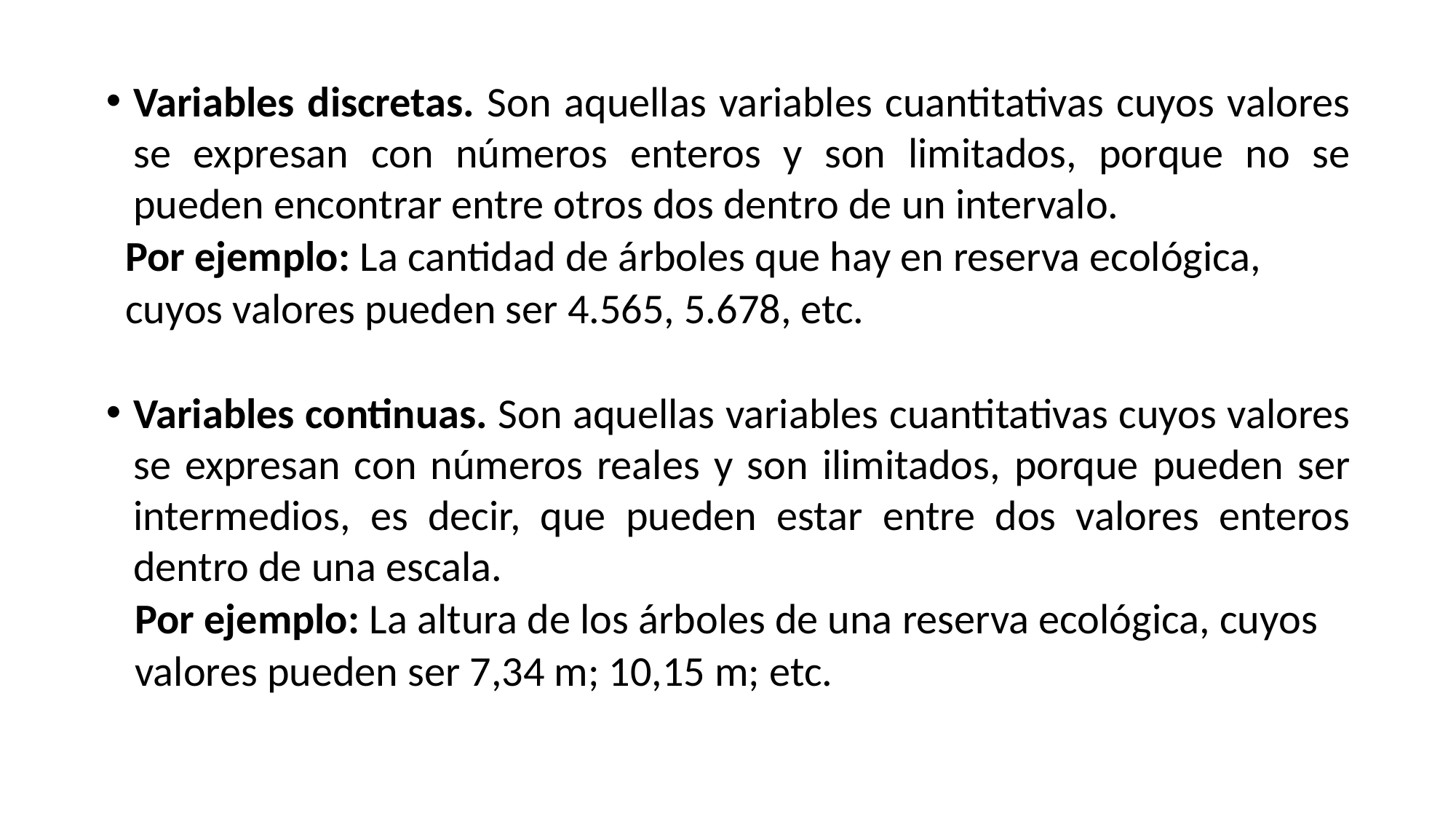

Variables discretas. Son aquellas variables cuantitativas cuyos valores se expresan con números enteros y son limitados, porque no se pueden encontrar entre otros dos dentro de un intervalo.
  Por ejemplo: La cantidad de árboles que hay en reserva ecológica,
  cuyos valores pueden ser 4.565, 5.678, etc.

Variables continuas. Son aquellas variables cuantitativas cuyos valores se expresan con números reales y son ilimitados, porque pueden ser intermedios, es decir, que pueden estar entre dos valores enteros dentro de una escala.
   Por ejemplo: La altura de los árboles de una reserva ecológica, cuyos
   valores pueden ser 7,34 m; 10,15 m; etc.